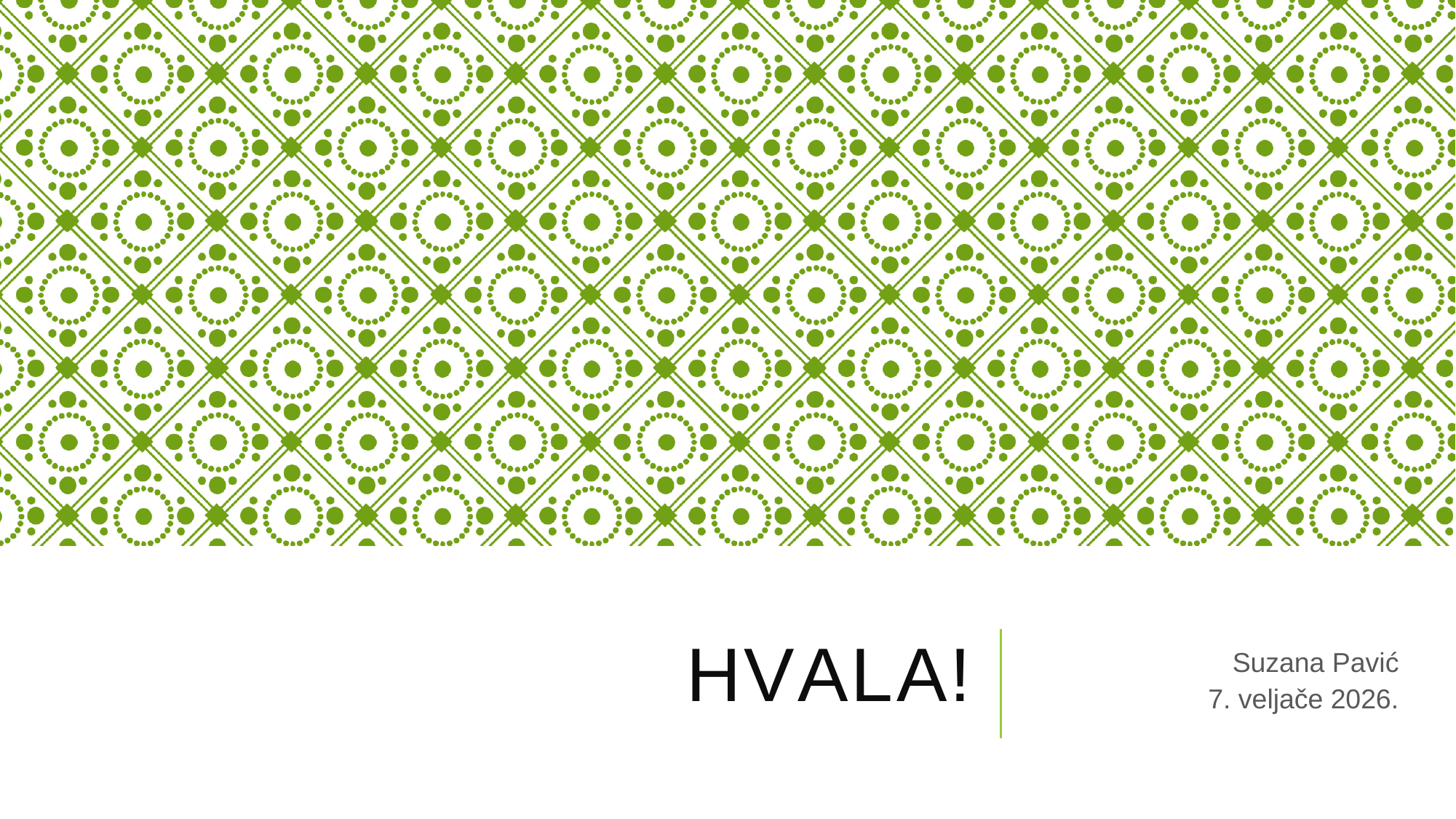

# Hvala!
Suzana Pavić
7. veljače 2026.